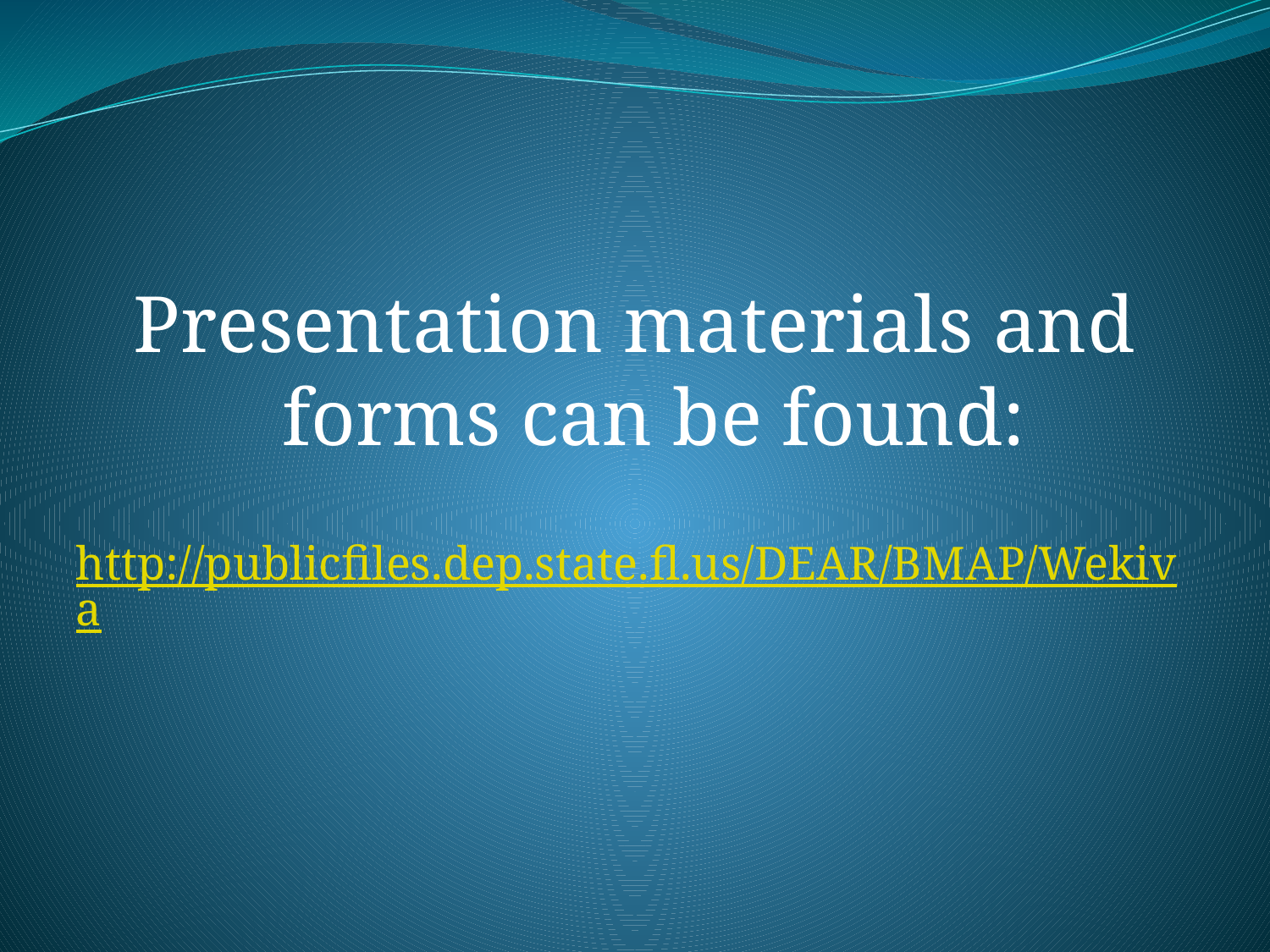

Presentation materials and forms can be found:

http://publicfiles.dep.state.fl.us/DEAR/BMAP/Wekiva